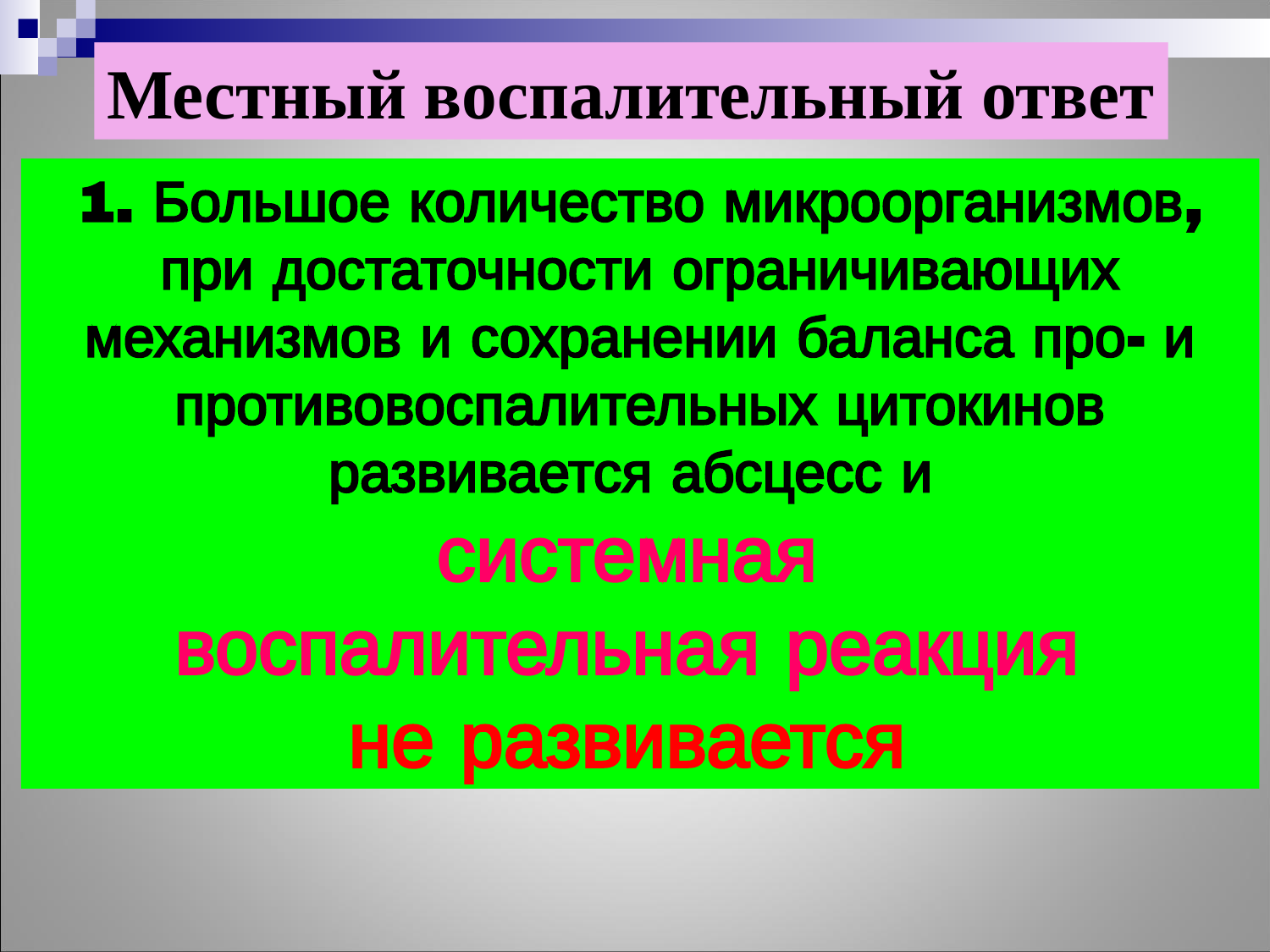

Местный воспалительный ответ
1. Большое количество микроорганизмов, при достаточности ограничивающих механизмов и сохранении баланса про- и противовоспалительных цитокинов развивается абсцесс и
системная
воспалительная реакция
не развивается